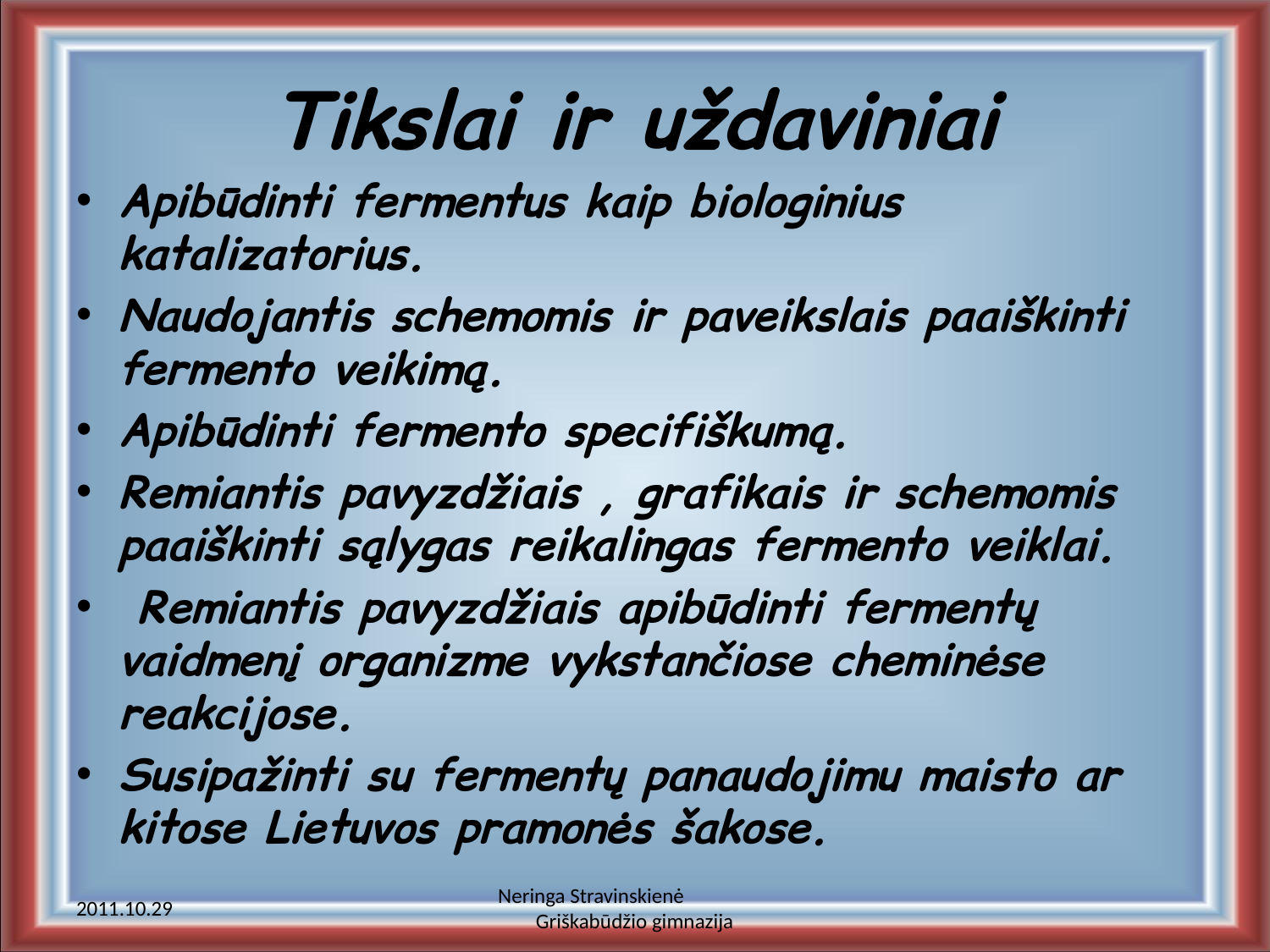

# Tikslai ir uždaviniai
Apibūdinti fermentus kaip biologinius katalizatorius.
Naudojantis schemomis ir paveikslais paaiškinti fermento veikimą.
Apibūdinti fermento specifiškumą.
Remiantis pavyzdžiais , grafikais ir schemomis paaiškinti sąlygas reikalingas fermento veiklai.
 Remiantis pavyzdžiais apibūdinti fermentų vaidmenį organizme vykstančiose cheminėse reakcijose.
Susipažinti su fermentų panaudojimu maisto ar kitose Lietuvos pramonės šakose.

2011.10.29
Neringa Stravinskienė                   Griškabūdžio gimnazija